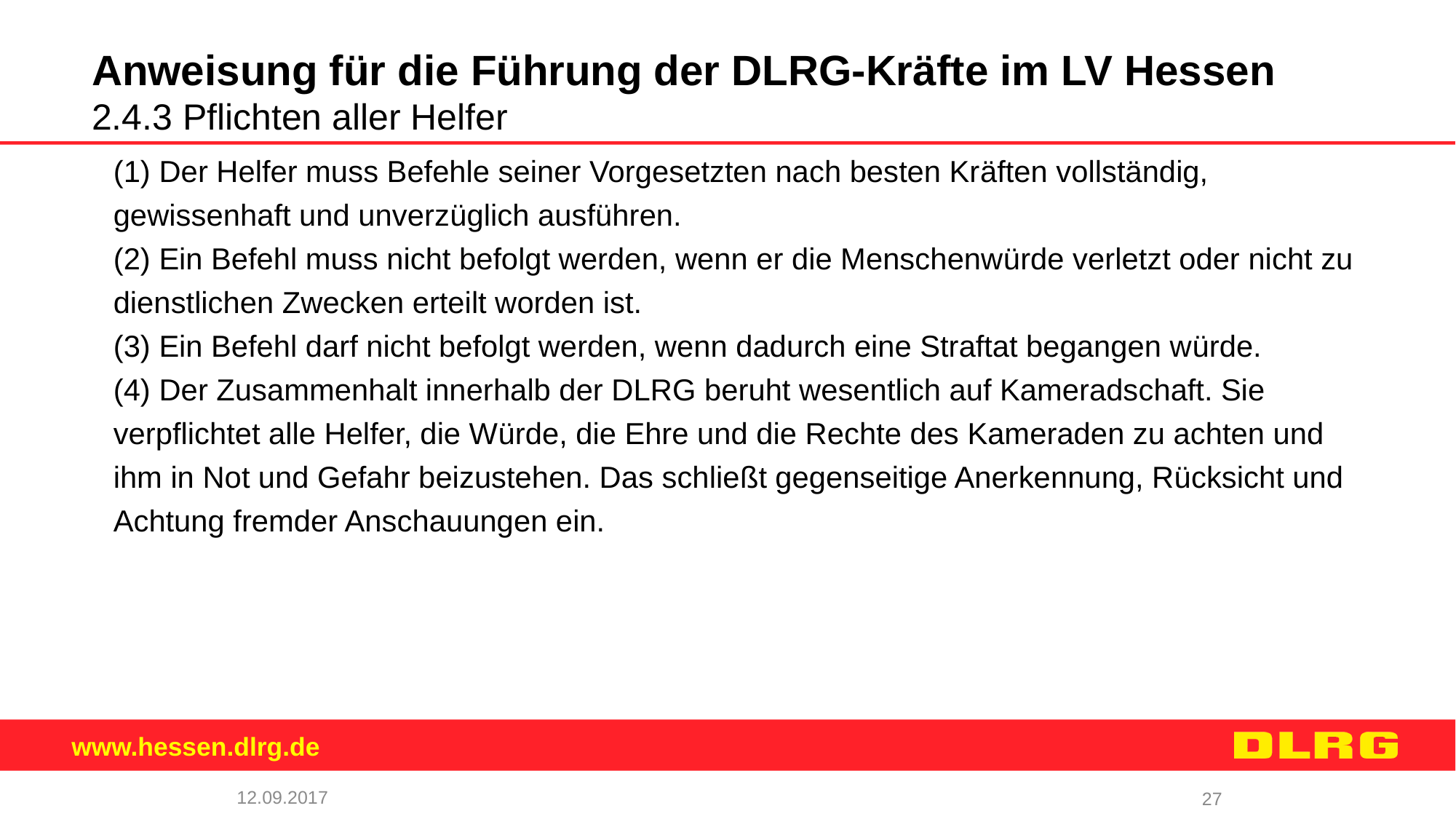

Anweisung für die Führung der DLRG-Kräfte im LV Hessen
2.4.3 Pflichten aller Helfer
(1) Der Helfer muss Befehle seiner Vorgesetzten nach besten Kräften vollständig, gewissenhaft und unverzüglich ausführen.
(2) Ein Befehl muss nicht befolgt werden, wenn er die Menschenwürde verletzt oder nicht zu dienstlichen Zwecken erteilt worden ist.
(3) Ein Befehl darf nicht befolgt werden, wenn dadurch eine Straftat begangen würde.
(4) Der Zusammenhalt innerhalb der DLRG beruht wesentlich auf Kameradschaft. Sie verpflichtet alle Helfer, die Würde, die Ehre und die Rechte des Kameraden zu achten und ihm in Not und Gefahr beizustehen. Das schließt gegenseitige Anerkennung, Rücksicht und Achtung fremder Anschauungen ein.

12.09.2017

27